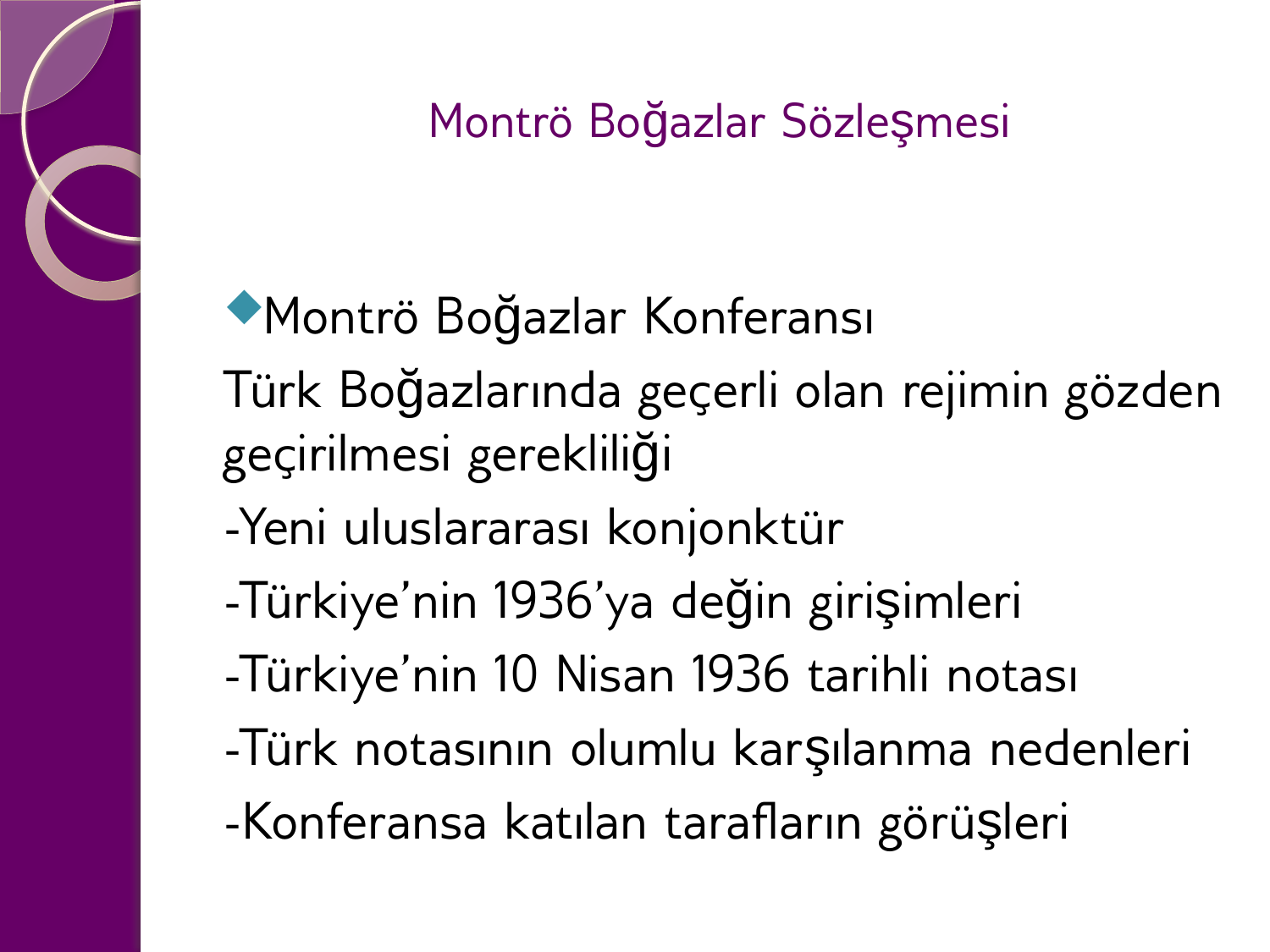

# Montrö Boğazlar Sözleşmesi

Montrö Boğazlar Konferansı
Türk Boğazlarında geçerli olan rejimin gözden geçirilmesi gerekliliği
-Yeni uluslararası konjonktür
-Türkiye’nin 1936’ya değin girişimleri
-Türkiye’nin 10 Nisan 1936 tarihli notası
-Türk notasının olumlu karşılanma nedenleri
-Konferansa katılan tarafların görüşleri